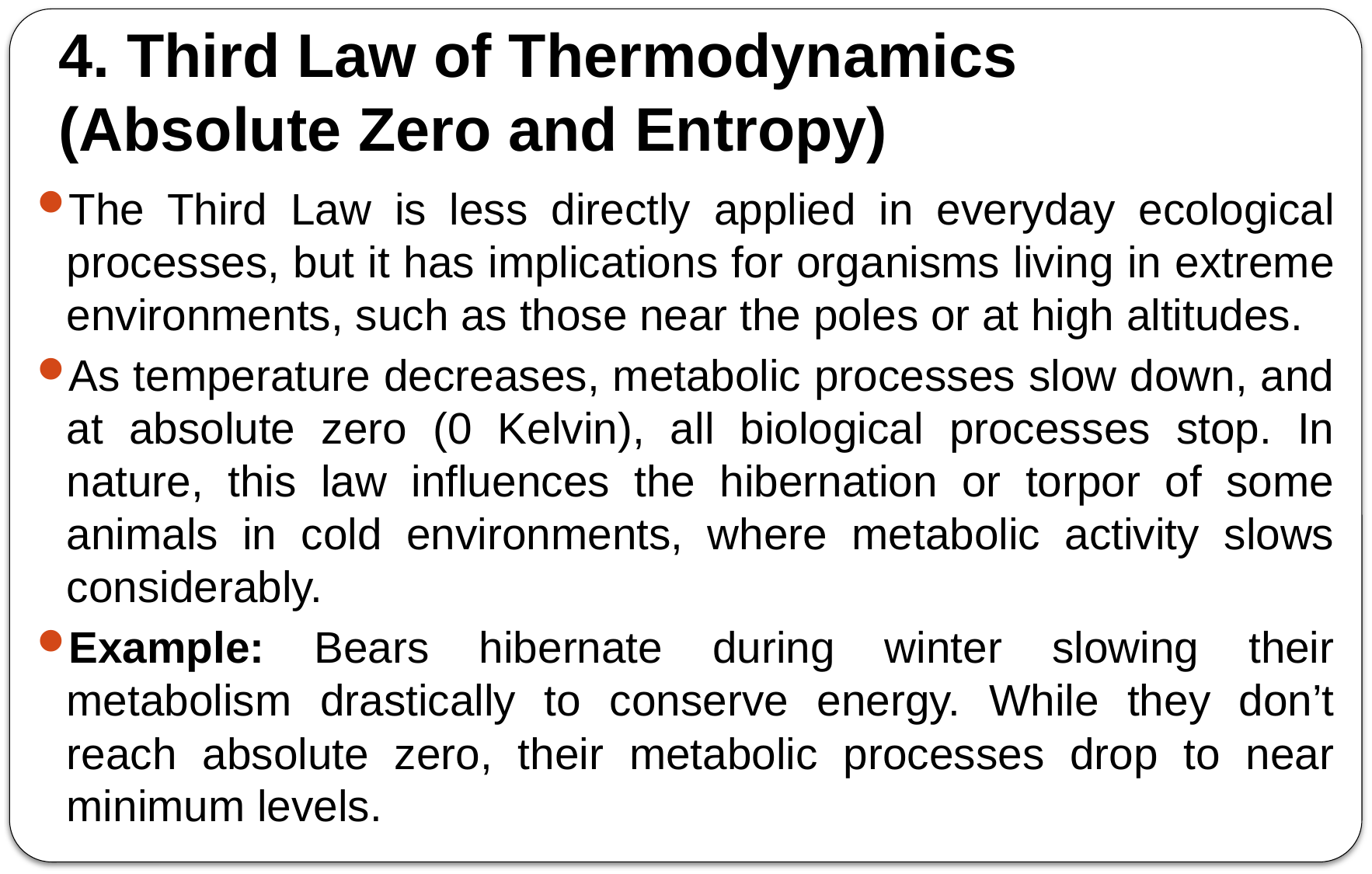

# 4. Third Law of Thermodynamics (Absolute Zero and Entropy)
The Third Law is less directly applied in everyday ecological processes, but it has implications for organisms living in extreme environments, such as those near the poles or at high altitudes.
As temperature decreases, metabolic processes slow down, and at absolute zero (0 Kelvin), all biological processes stop. In nature, this law influences the hibernation or torpor of some animals in cold environments, where metabolic activity slows considerably.
Example: Bears hibernate during winter slowing their metabolism drastically to conserve energy. While they don’t reach absolute zero, their metabolic processes drop to near minimum levels.